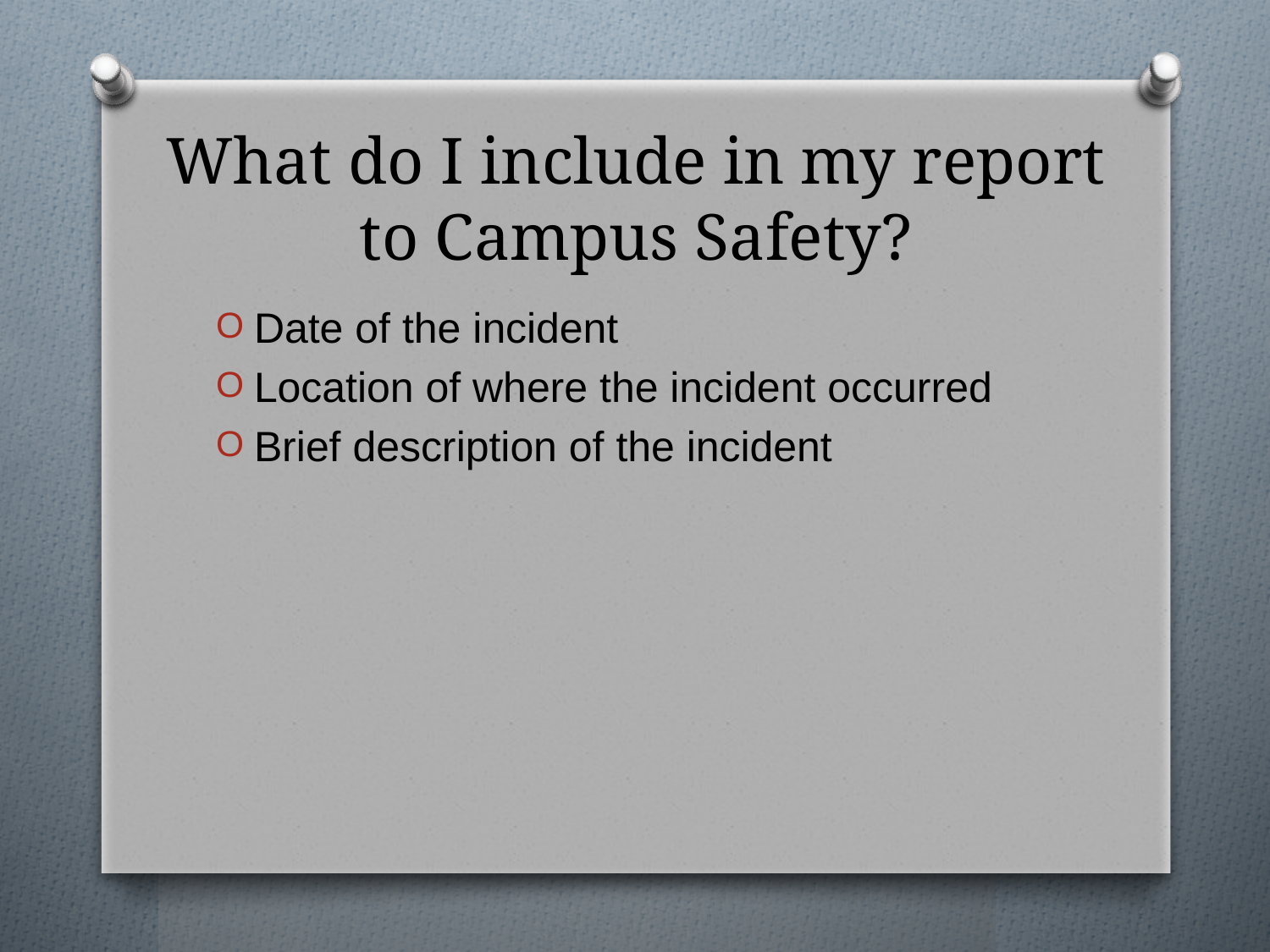

# What do I include in my report to Campus Safety?
Date of the incident
Location of where the incident occurred
Brief description of the incident